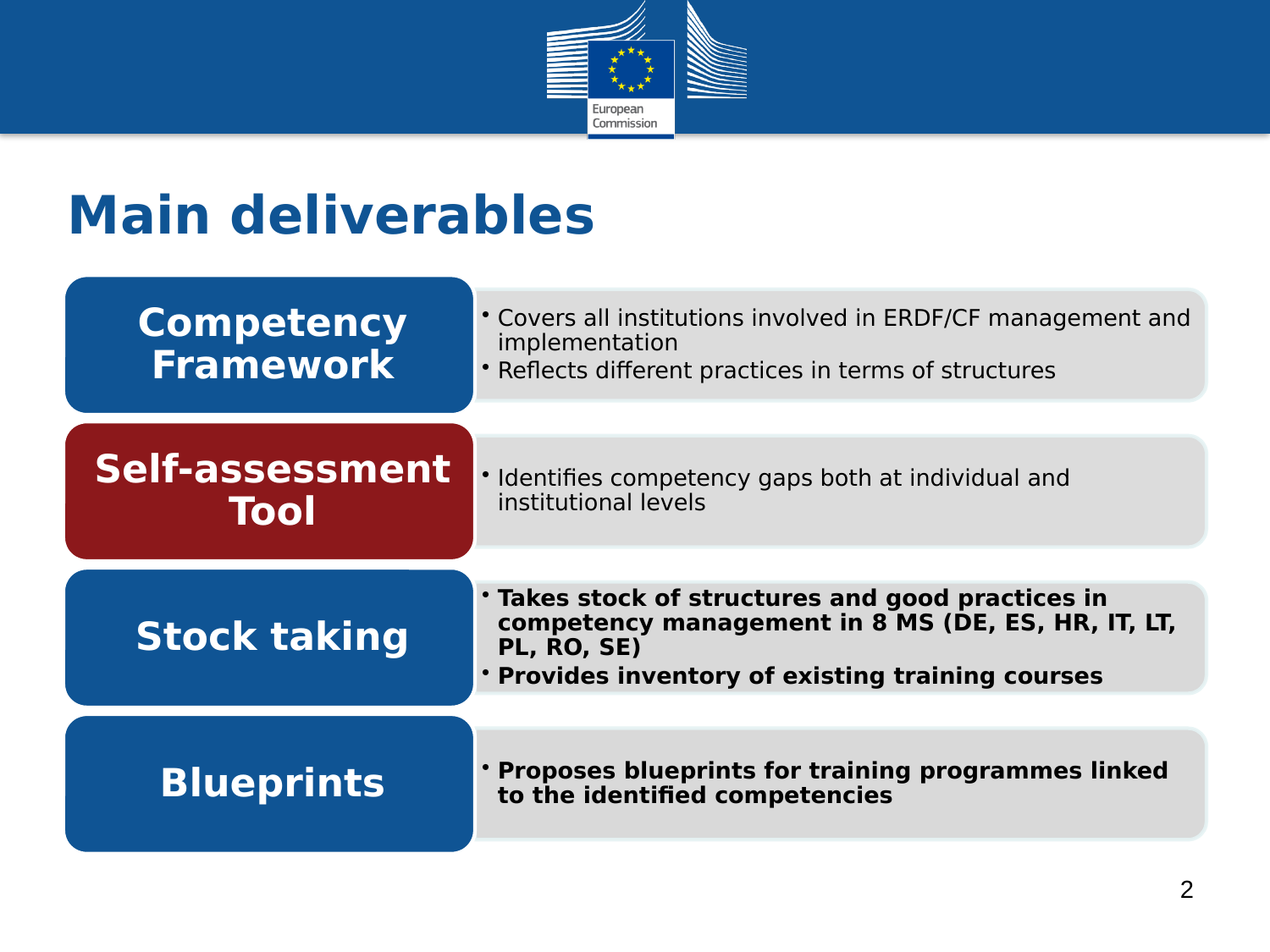

# Main deliverables
Covers all institutions involved in ERDF/CF management and implementation
Reflects different practices in terms of structures
Competency Framework
Identifies competency gaps both at individual and institutional levels
Self-assessment Tool
Takes stock of structures and good practices in competency management in 8 MS (DE, ES, HR, IT, LT, PL, RO, SE)
Provides inventory of existing training courses
Stock taking
Proposes blueprints for training programmes linked to the identified competencies
Blueprints
2